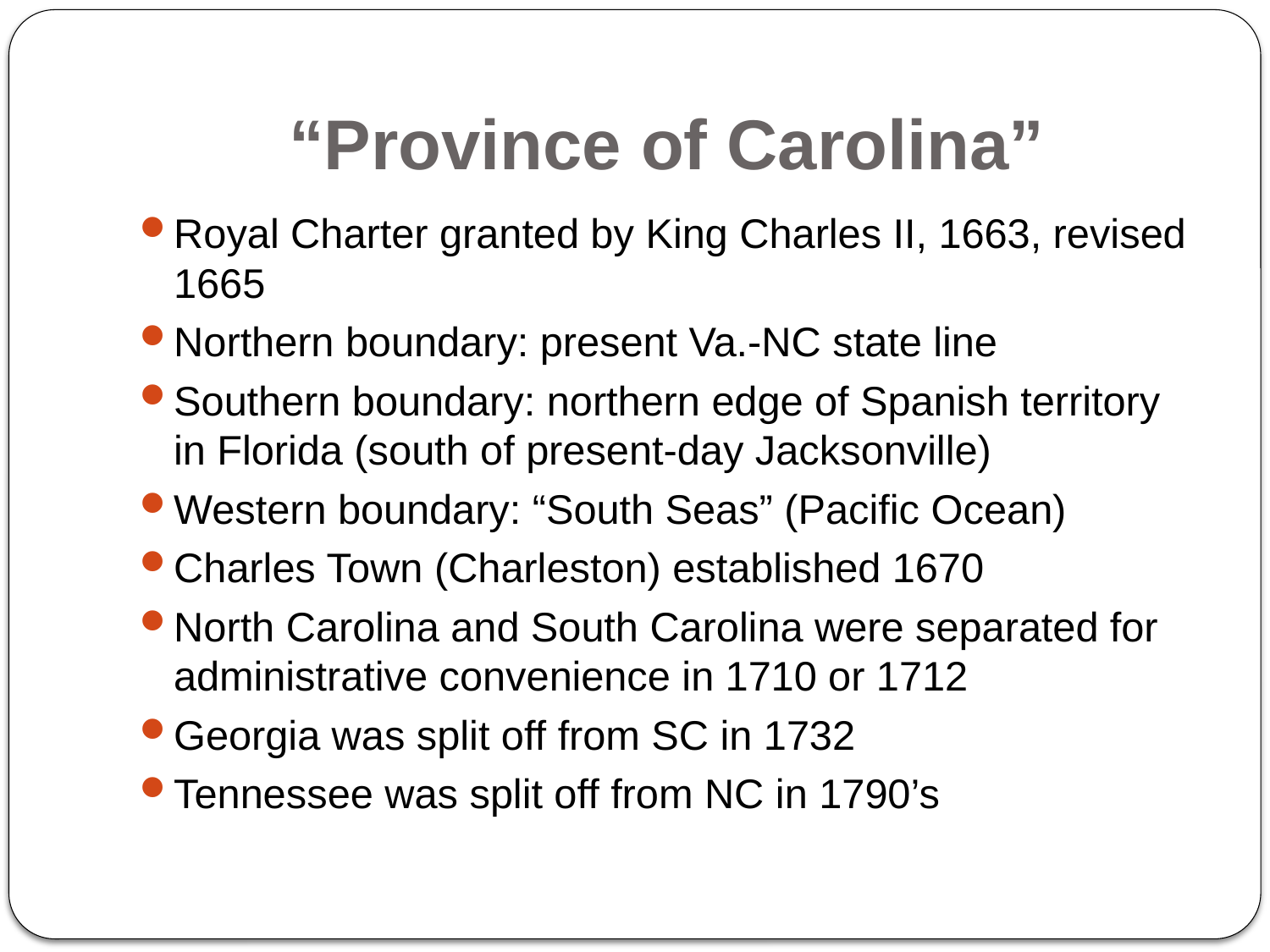

# “Province of Carolina”
Royal Charter granted by King Charles II, 1663, revised 1665
Northern boundary: present Va.-NC state line
Southern boundary: northern edge of Spanish territory in Florida (south of present-day Jacksonville)
Western boundary: “South Seas” (Pacific Ocean)
Charles Town (Charleston) established 1670
North Carolina and South Carolina were separated for administrative convenience in 1710 or 1712
Georgia was split off from SC in 1732
Tennessee was split off from NC in 1790’s